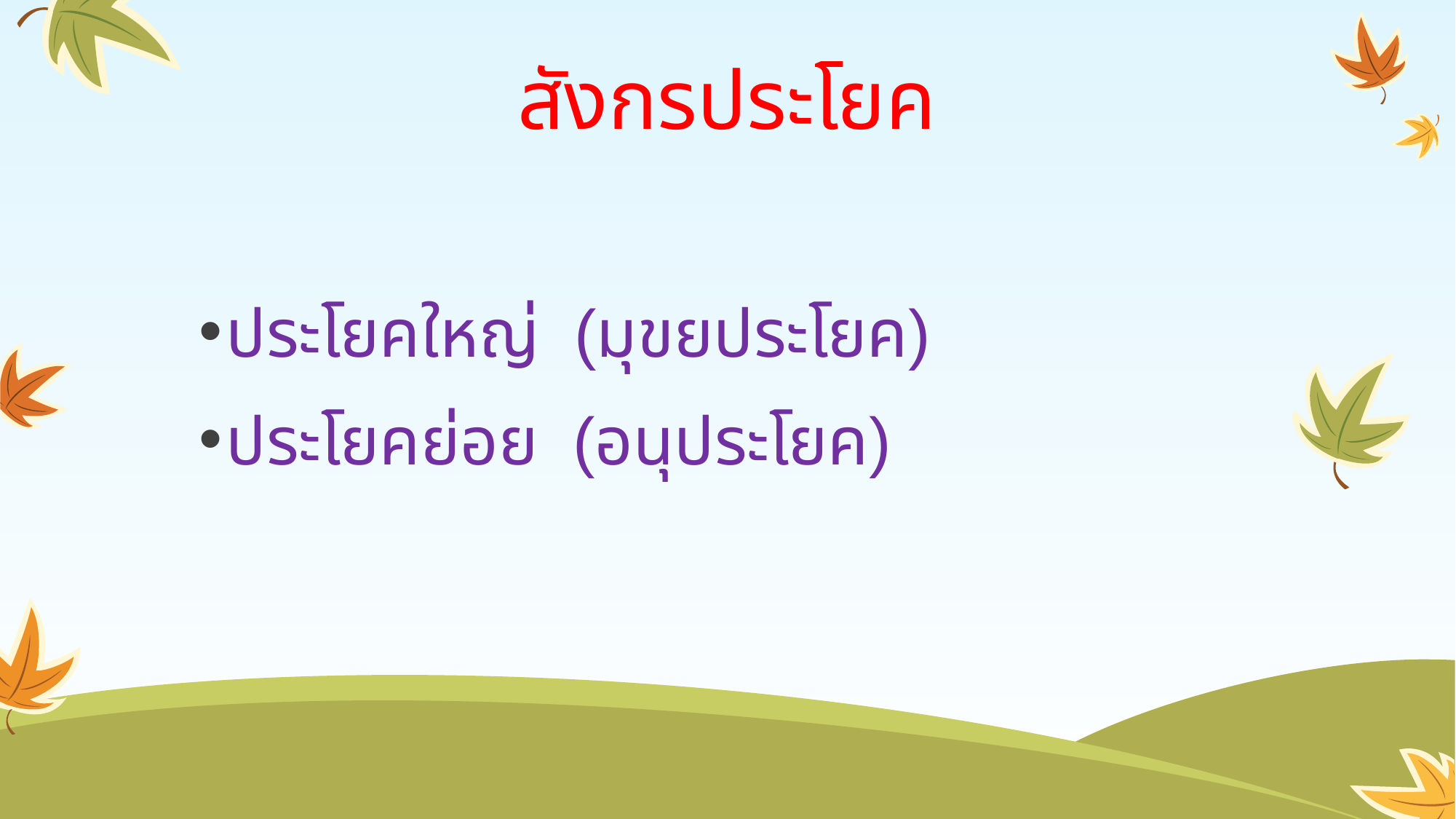

# สังกรประโยค

ประโยคใหญ่  (มุขยประโยค)
ประโยคย่อย  (อนุประโยค)